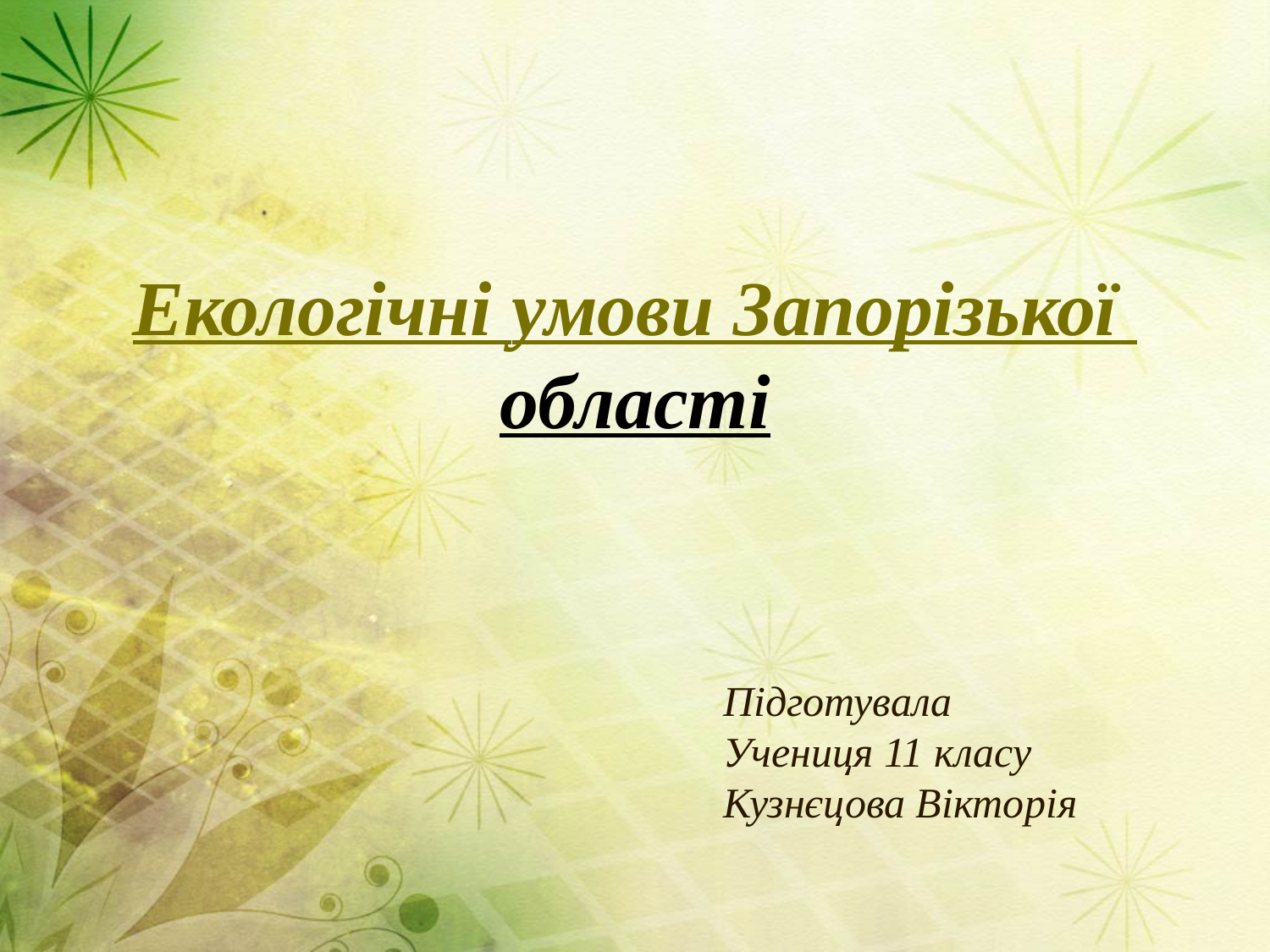

# Екологічні умови Запорізької області
Підготувала
Учениця 11 класу
Кузнєцова Вікторія